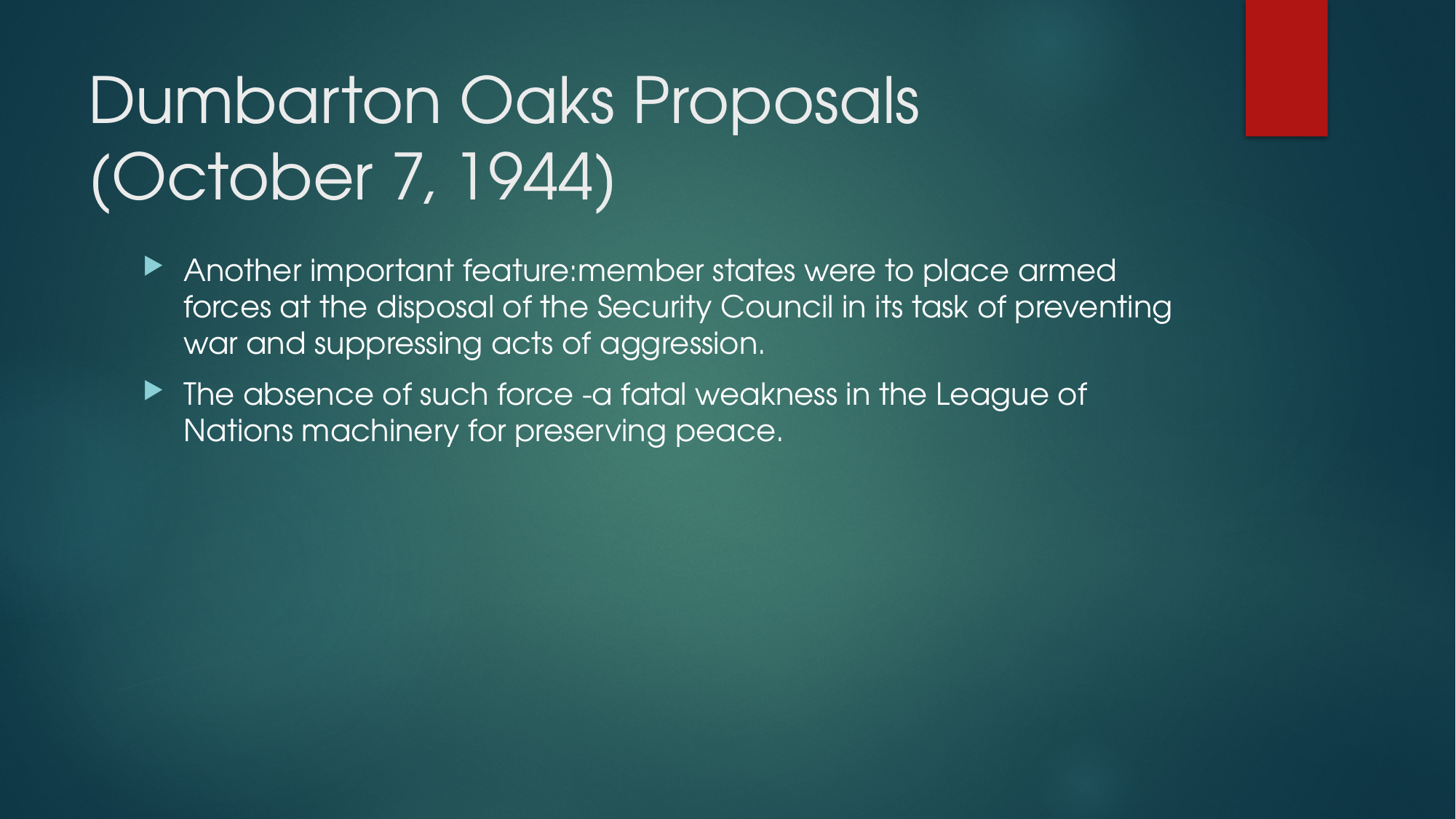

# Dumbarton Oaks Proposals (October 7, 1944)
Another important feature:member states were to place armed forces at the disposal of the Security Council in its task of preventing war and suppressing acts of aggression.
The absence of such force -a fatal weakness in the League of Nations machinery for preserving peace.